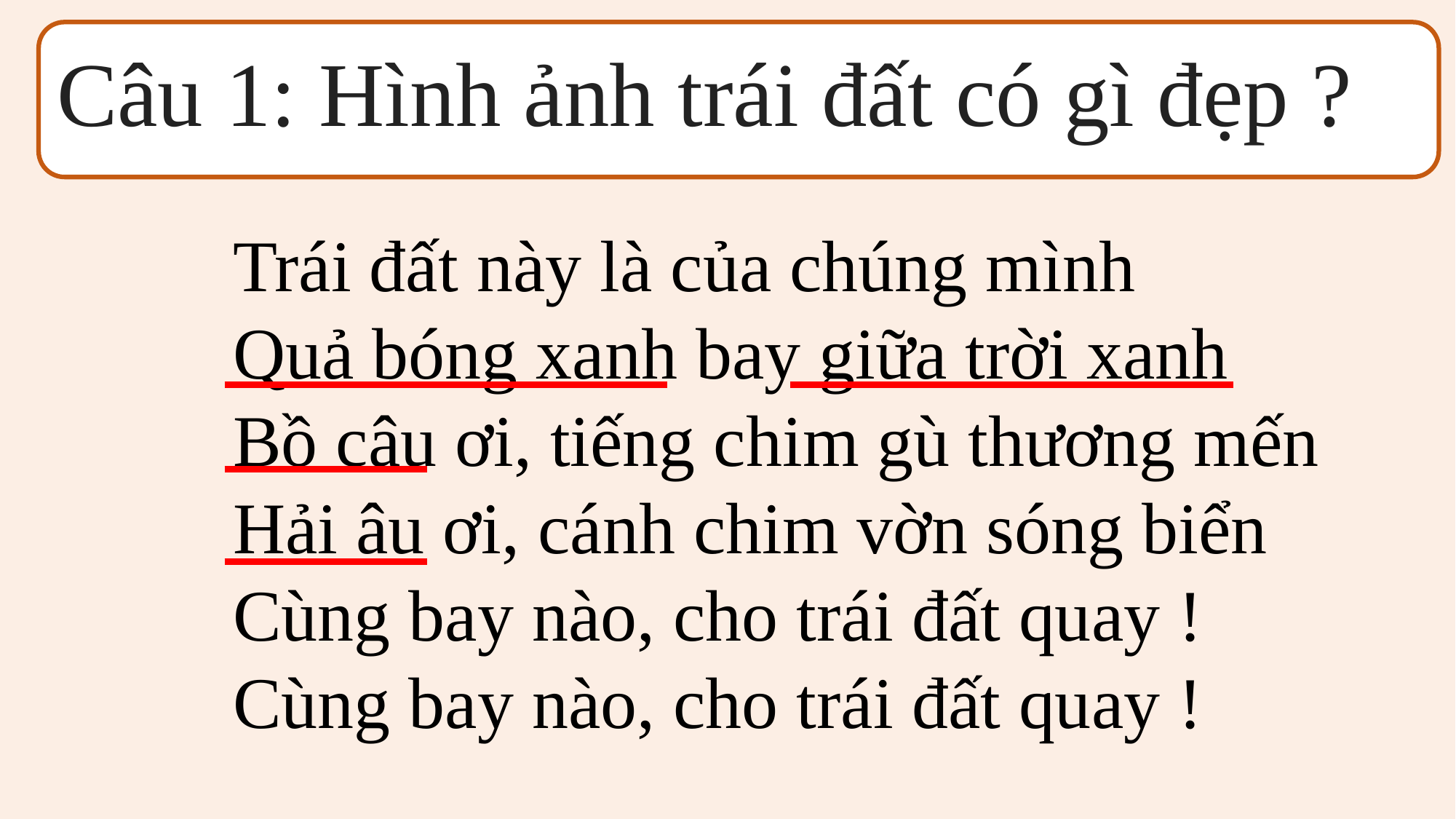

Câu 1: Hình ảnh trái đất có gì đẹp ?

Trái đất này là của chúng mình
Quả bóng xanh bay giữa trời xanh
Bồ câu ơi, tiếng chim gù thương mến
Hải âu ơi, cánh chim vờn sóng biển
Cùng bay nào, cho trái đất quay !
Cùng bay nào, cho trái đất quay !